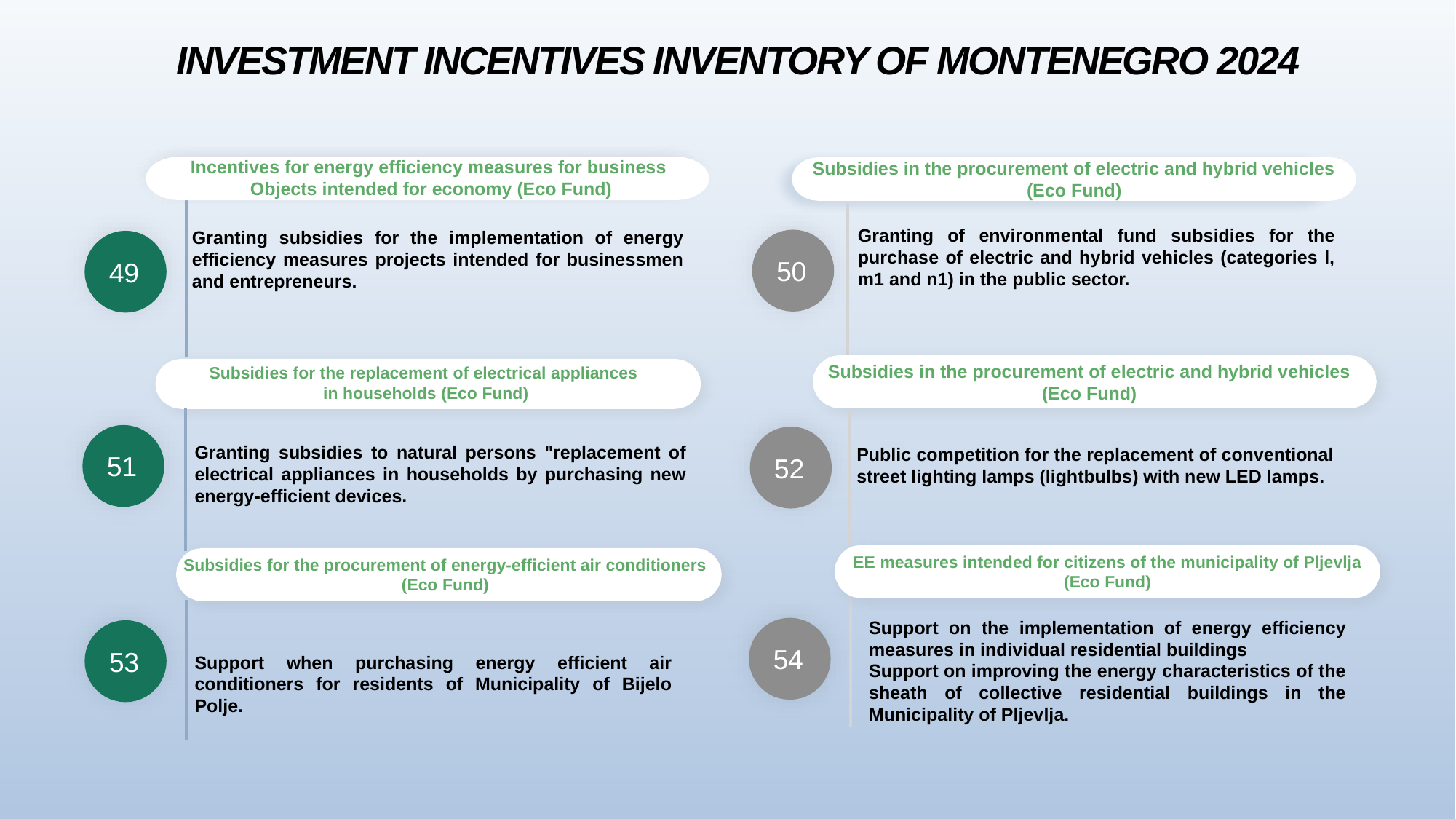

# INVESTMENT INCENTIVES INVENTORY OF MONTENEGRO 2024

Incentives for energy efficiency measures for business
Objects intended for economy (Eco Fund)
Subsidies in the procurement of electric and hybrid vehicles
(Eco Fund)

50

49
Granting of environmental fund subsidies for the purchase of electric and hybrid vehicles (categories l, m1 and n1) in the public sector.
Granting subsidies for the implementation of energy efficiency measures projects intended for businessmen and entrepreneurs.

Subsidies in the procurement of electric and hybrid vehicles
(Eco Fund)
Subsidies for the replacement of electrical appliances
in households (Eco Fund)

51

52

Granting subsidies to natural persons "replacement of electrical appliances in households by purchasing new energy-efficient devices.
Public competition for the replacement of conventional street lighting lamps (lightbulbs) with new LED lamps.

EE measures intended for citizens of the municipality of Pljevlja
(Eco Fund)
Subsidies for the procurement of energy-efficient air conditioners
(Eco Fund)

54

53
Support on the implementation of energy efficiency measures in individual residential buildings
Support on improving the energy characteristics of the sheath of collective residential buildings in the Municipality of Pljevlja.
Support when purchasing energy efficient air conditioners for residents of Municipality of Bijelo Polje.